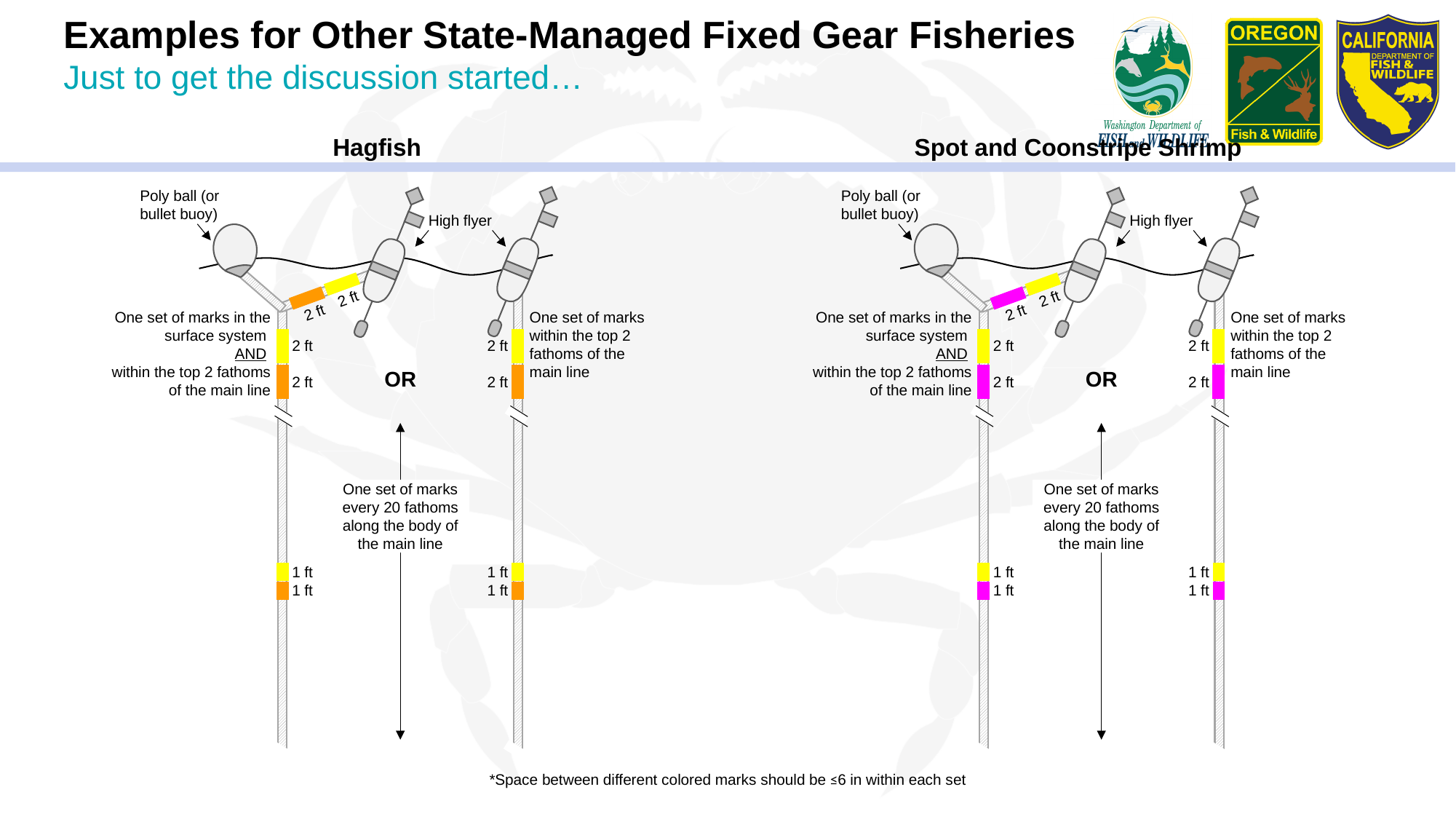

Examples for Other State-Managed Fixed Gear Fisheries
Just to get the discussion started…
Hagfish
Poly ball (or bullet buoy)

High flyer

2 ft

2 ft
One set of marks in the surface system
AND
within the top 2 fathoms of the main line
One set of marks within the top 2 fathoms of the main line

2 ft

2 ft
2 ft
OR
One set of marks every 20 fathoms along the body of the main line

2 ft

1 ft

1 ft

1 ft

1 ft

Spot and Coonstripe Shrimp
Poly ball (or bullet buoy)

High flyer

2 ft

2 ft
One set of marks in the surface system
AND
within the top 2 fathoms of the main line
One set of marks within the top 2 fathoms of the main line

2 ft

2 ft
2 ft
OR
One set of marks every 20 fathoms along the body of the main line

2 ft

1 ft

1 ft

1 ft

1 ft

*Space between different colored marks should be ≤6 in within each set